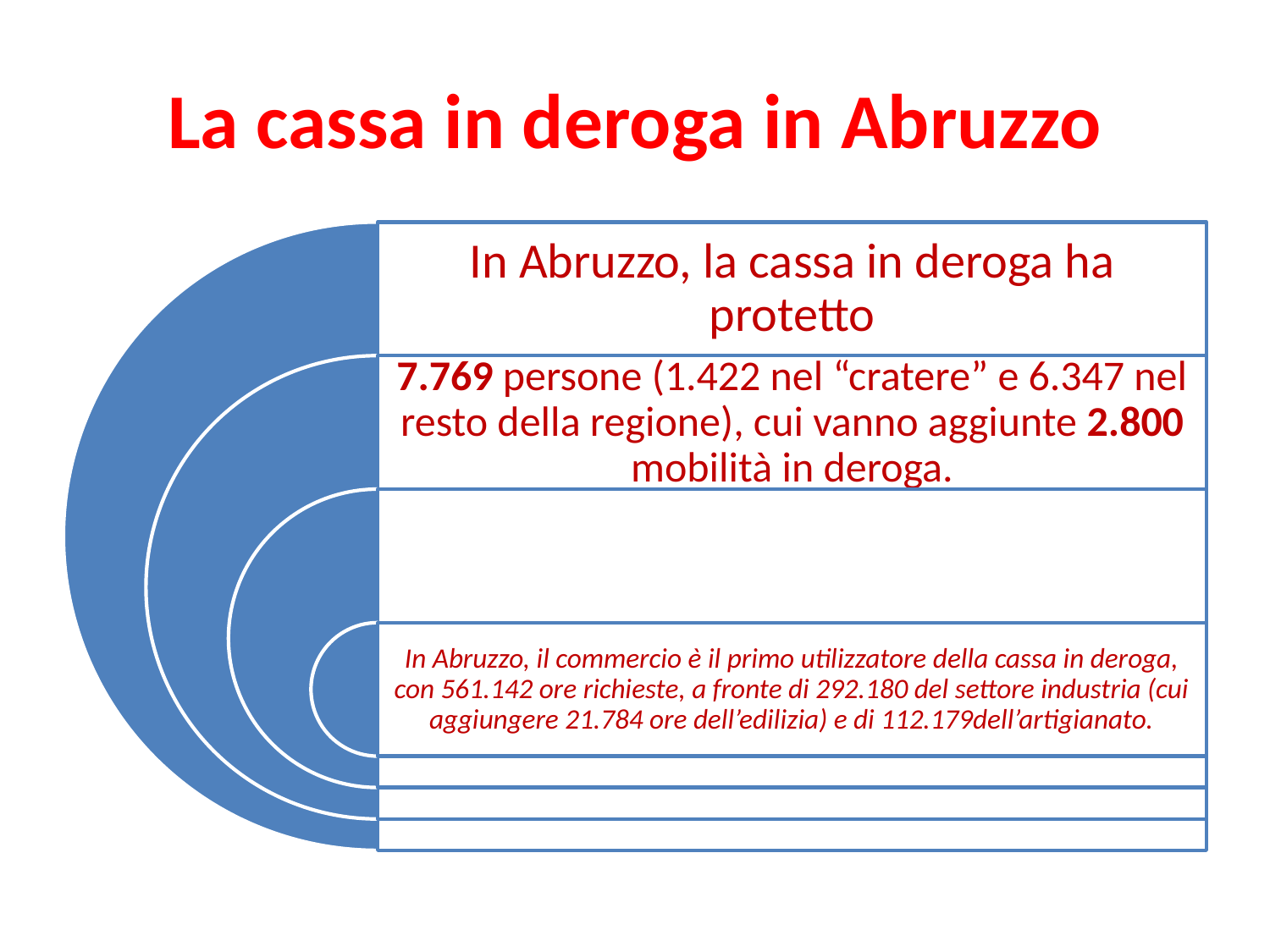

# La cassa in deroga in Abruzzo
In Abruzzo, la cassa in deroga ha protetto
7.769 persone (1.422 nel “cratere” e 6.347 nel resto della regione), cui vanno aggiunte 2.800 mobilità in deroga.

In Abruzzo, il commercio è il primo utilizzatore della cassa in deroga, con 561.142 ore richieste, a fronte di 292.180 del settore industria (cui aggiungere 21.784 ore dell’edilizia) e di 112.179dell’artigianato.